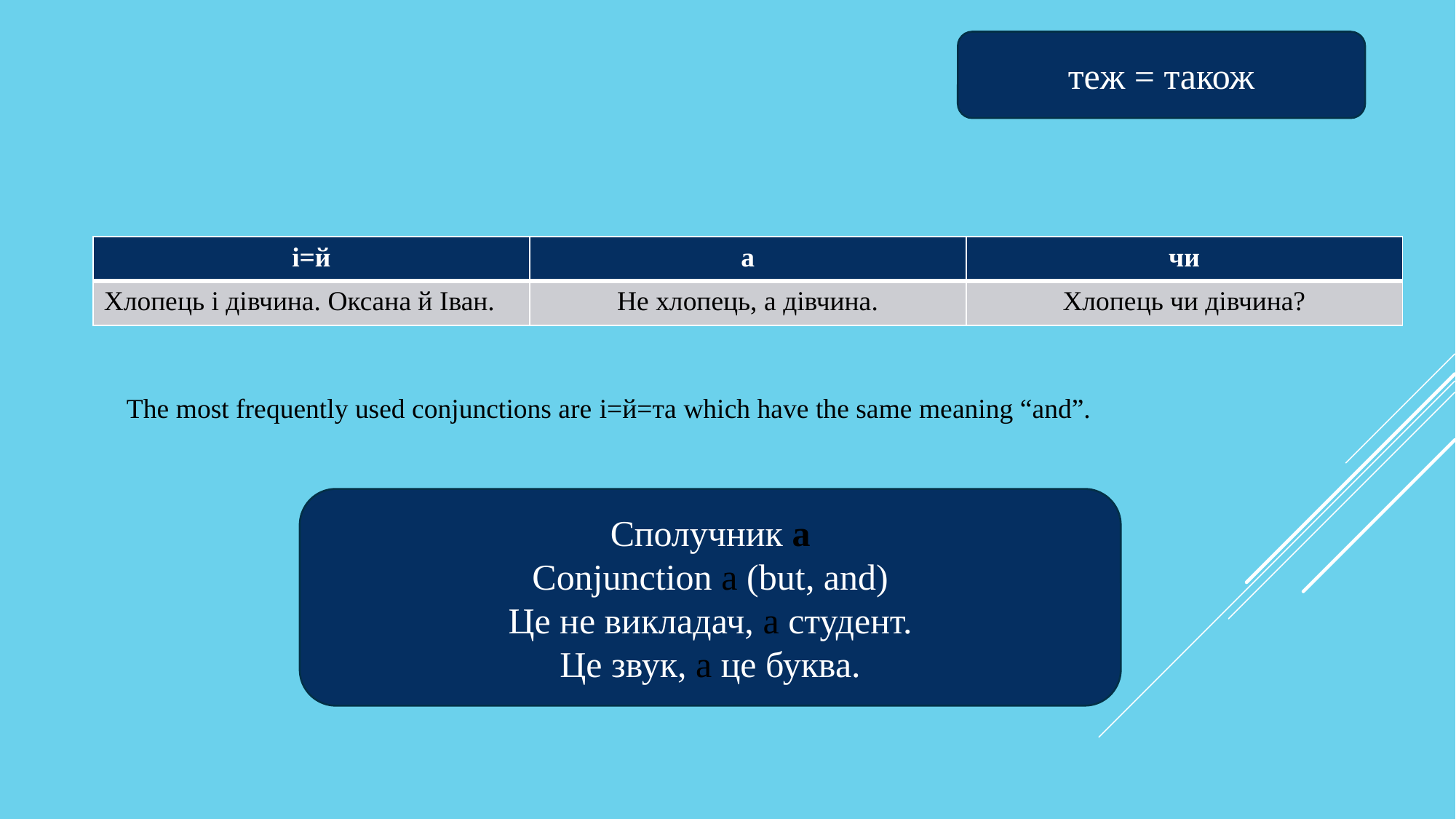

теж = також
| і=й | а | чи |
| --- | --- | --- |
| Хлопець і дівчина. Оксана й Іван. | Не хлопець, а дівчина. | Хлопець чи дівчина? |

The most frequently used conjunctions are і=й=та which have the same meaning “and”.
Сполучник а
Conjunction a (but, and)
Це не викладач, а студент.
Це звук, а це буква.